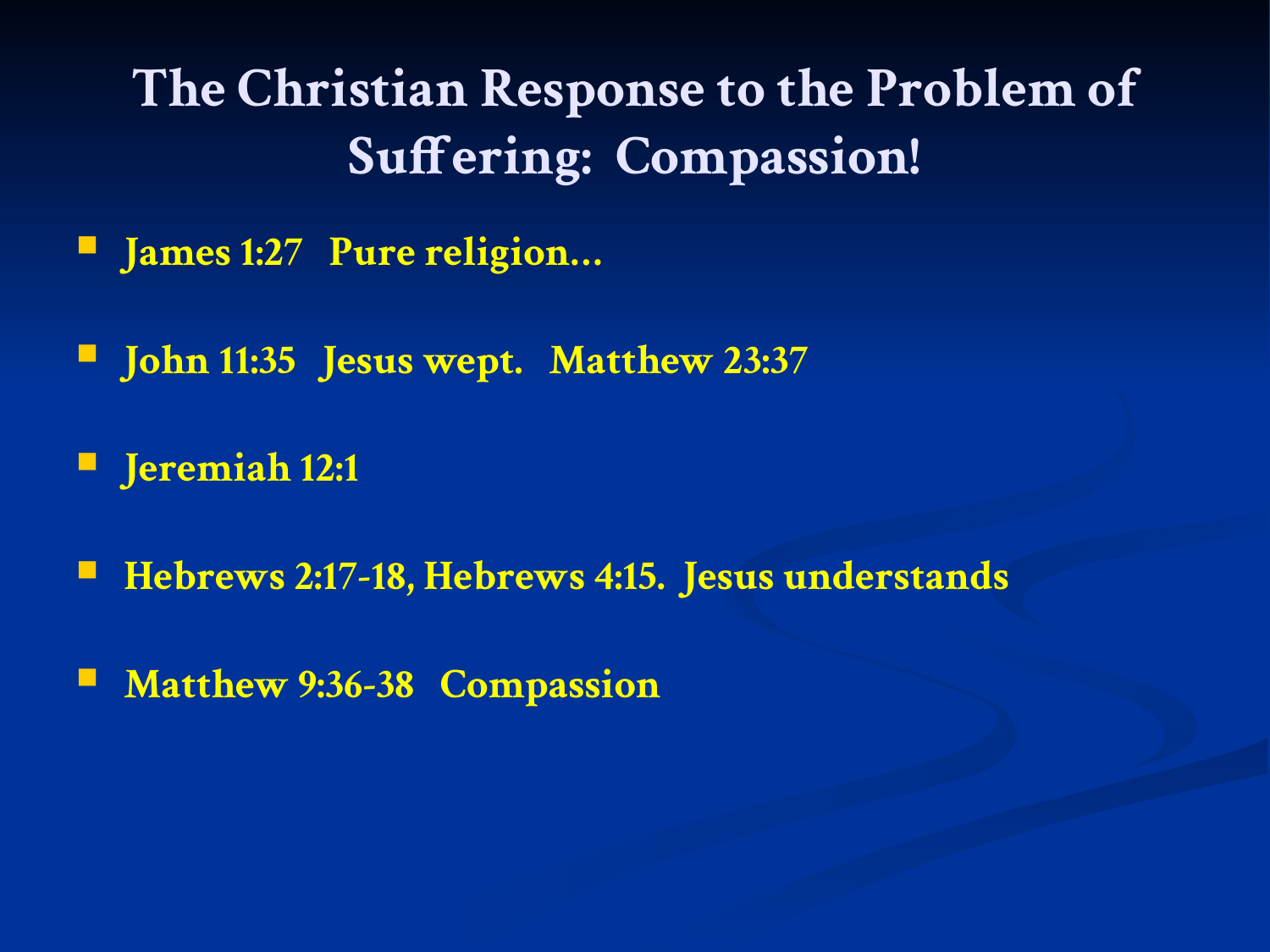

# The Christian Response to the Problem of Suffering:  Compassion!
James 1:27   Pure religion…

John 11:35   Jesus wept.   Matthew 23:37

Jeremiah 12:1

Hebrews 2:17-18, Hebrews 4:15.  Jesus understands

Matthew 9:36-38   Compassion